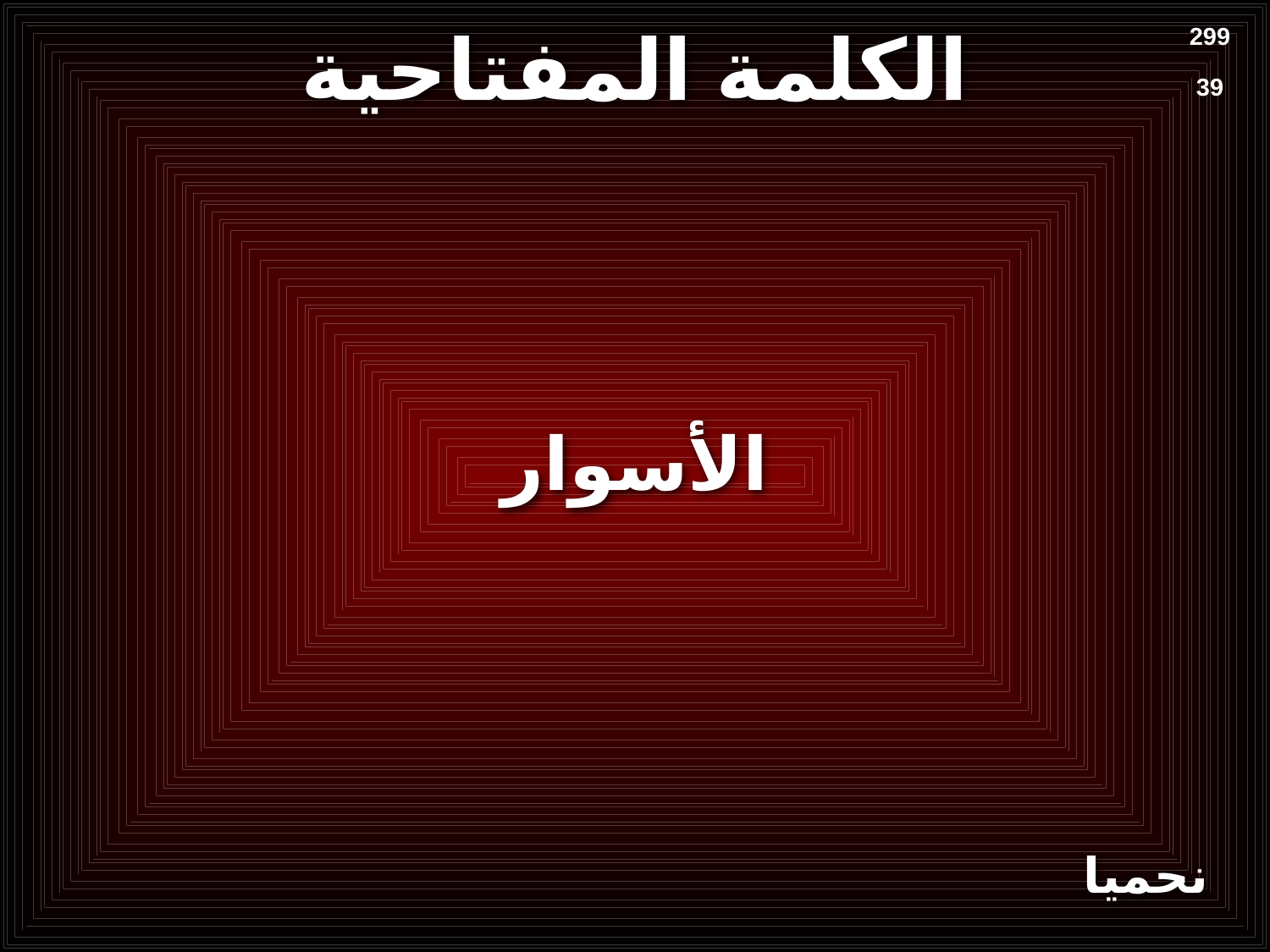

# الكلمة المفتاحية
299
39

الأسوار
نحميا